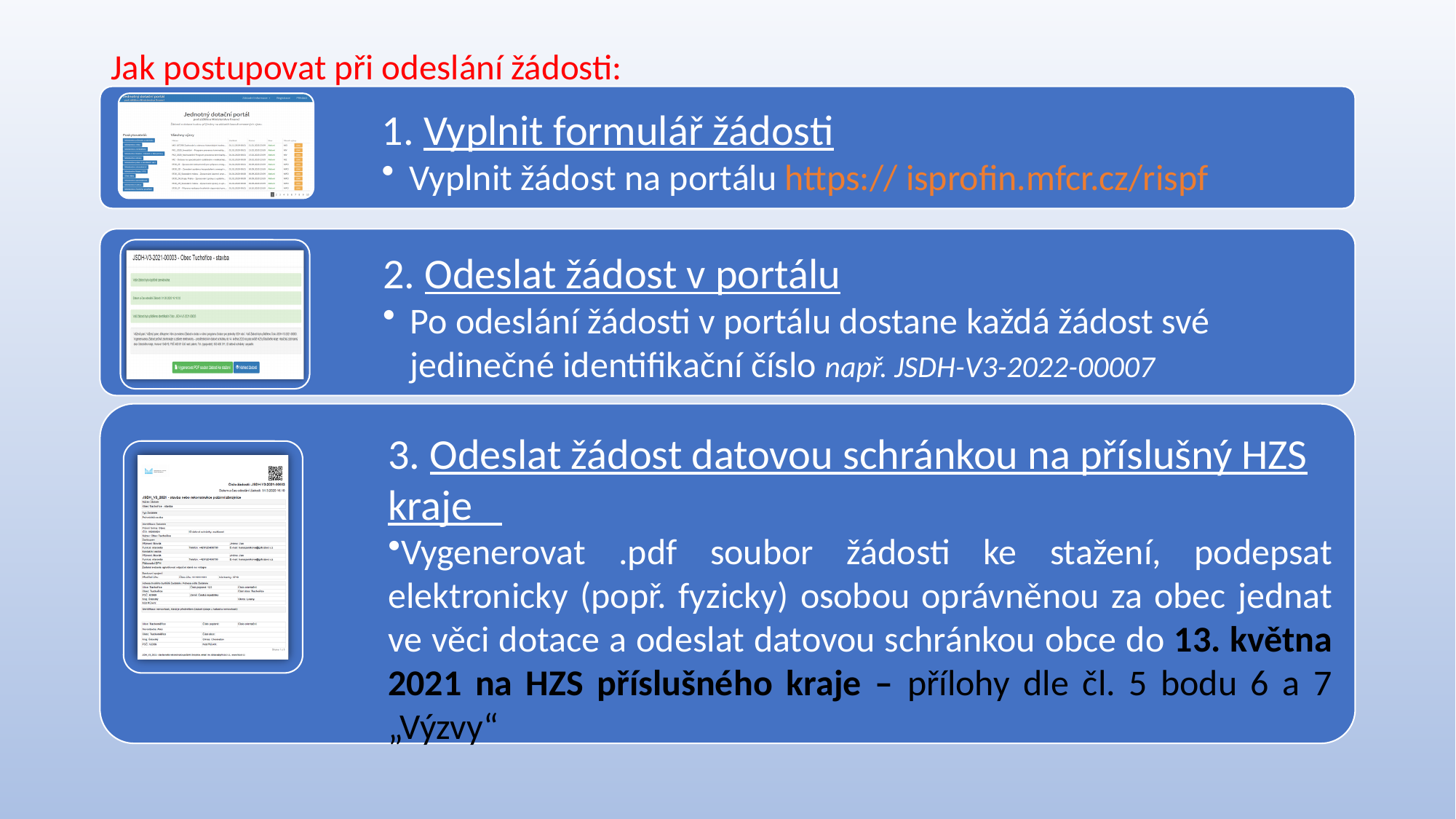

# Jak postupovat při odeslání žádosti:
1. Vyplnit formulář žádosti
Vyplnit žádost na portálu https:// isprofin.mfcr.cz/rispf

2. Odeslat žádost v portálu
Po odeslání žádosti v portálu dostane každá žádost své jedinečné identifikační číslo např. JSDH-V3-2022-00007
3. Odeslat žádost datovou schránkou na příslušný HZS kraje
Vygenerovat .pdf soubor žádosti ke stažení, podepsat elektronicky (popř. fyzicky) osobou oprávněnou za obec jednat ve věci dotace a odeslat datovou schránkou obce do 13. května 2021 na HZS příslušného kraje – přílohy dle čl. 5 bodu 6 a 7 „Výzvy“